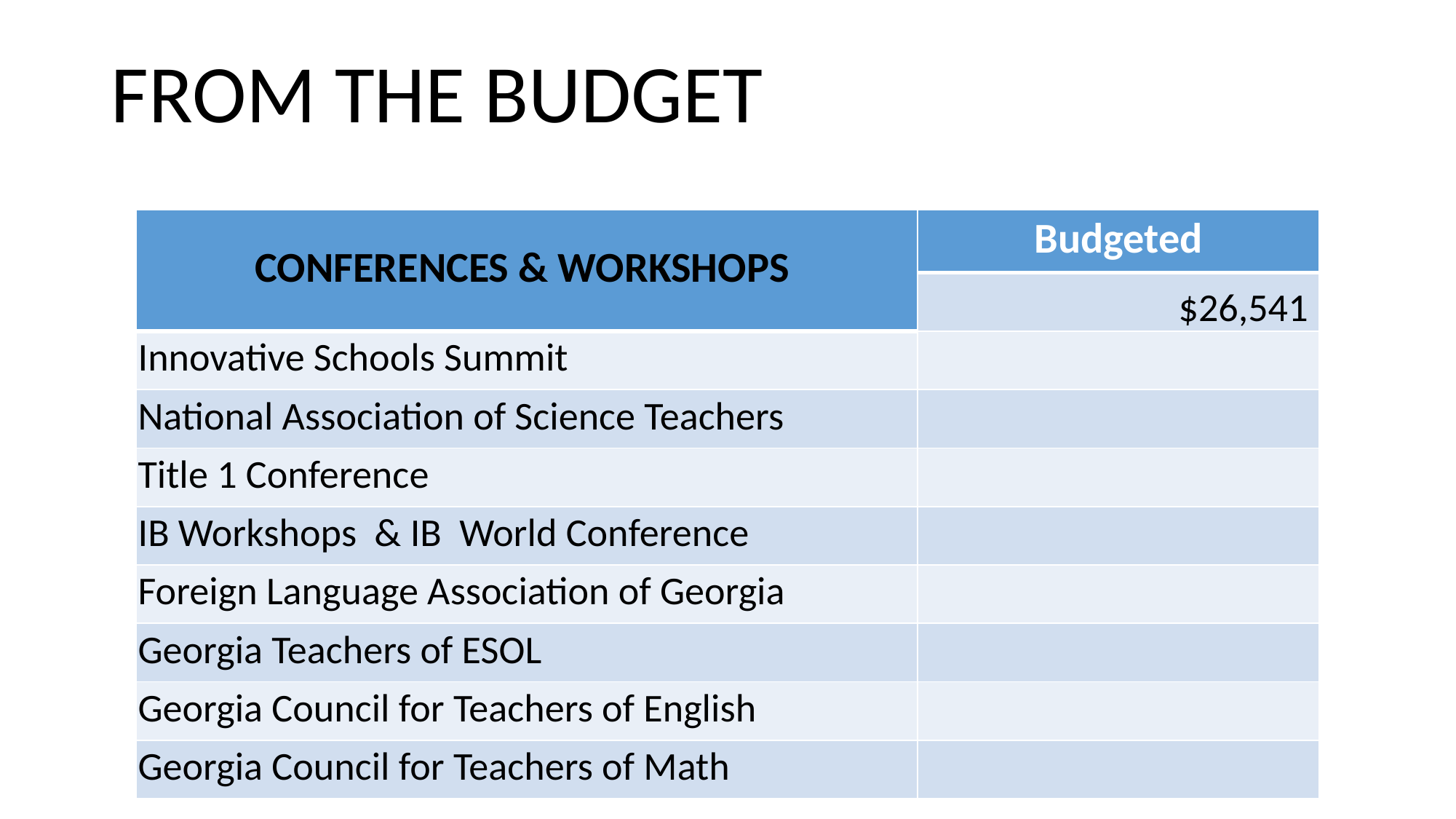

# FROM THE BUDGET
| CONFERENCES & WORKSHOPS | Budgeted |
| --- | --- |
|  | $26,541 |
| Innovative Schools Summit |  |
| National Association of Science Teachers |  |
| Title 1 Conference |  |
| IB Workshops & IB World Conference |  |
| Foreign Language Association of Georgia |  |
| Georgia Teachers of ESOL |  |
| Georgia Council for Teachers of English |  |
| Georgia Council for Teachers of Math |  |